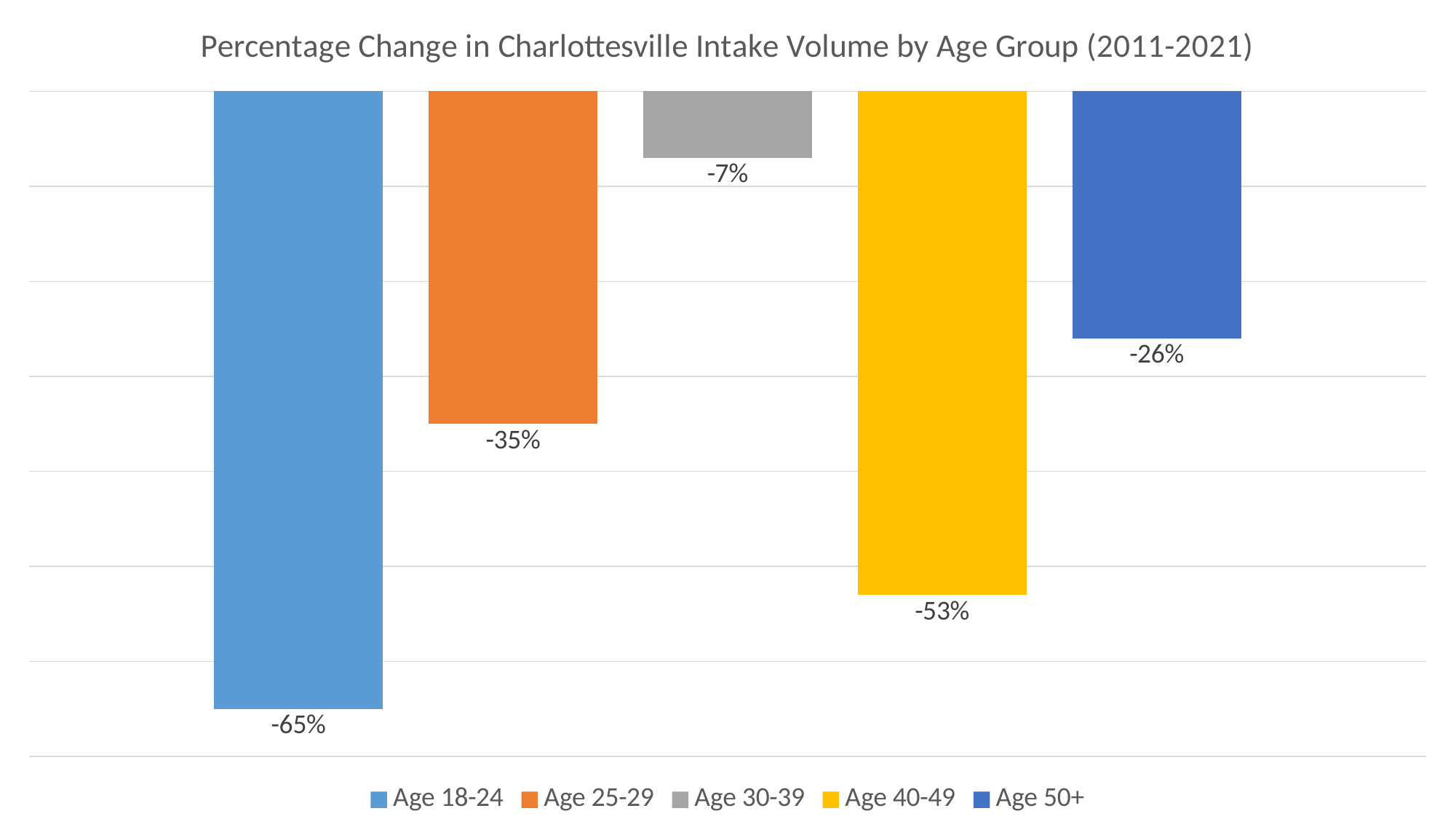

### Chart: Percentage Change in Charlottesville Intake Volume by Age Group (2011-2021)

| Category | Age 18-24 | Age 25-29 | Age 30-39 | Age 40-49 | Age 50+ |
|---|---|---|---|---|---|
| % Change 2011 to 2021 | -0.65 | -0.35 | -0.07 | -0.53 | -0.26 |